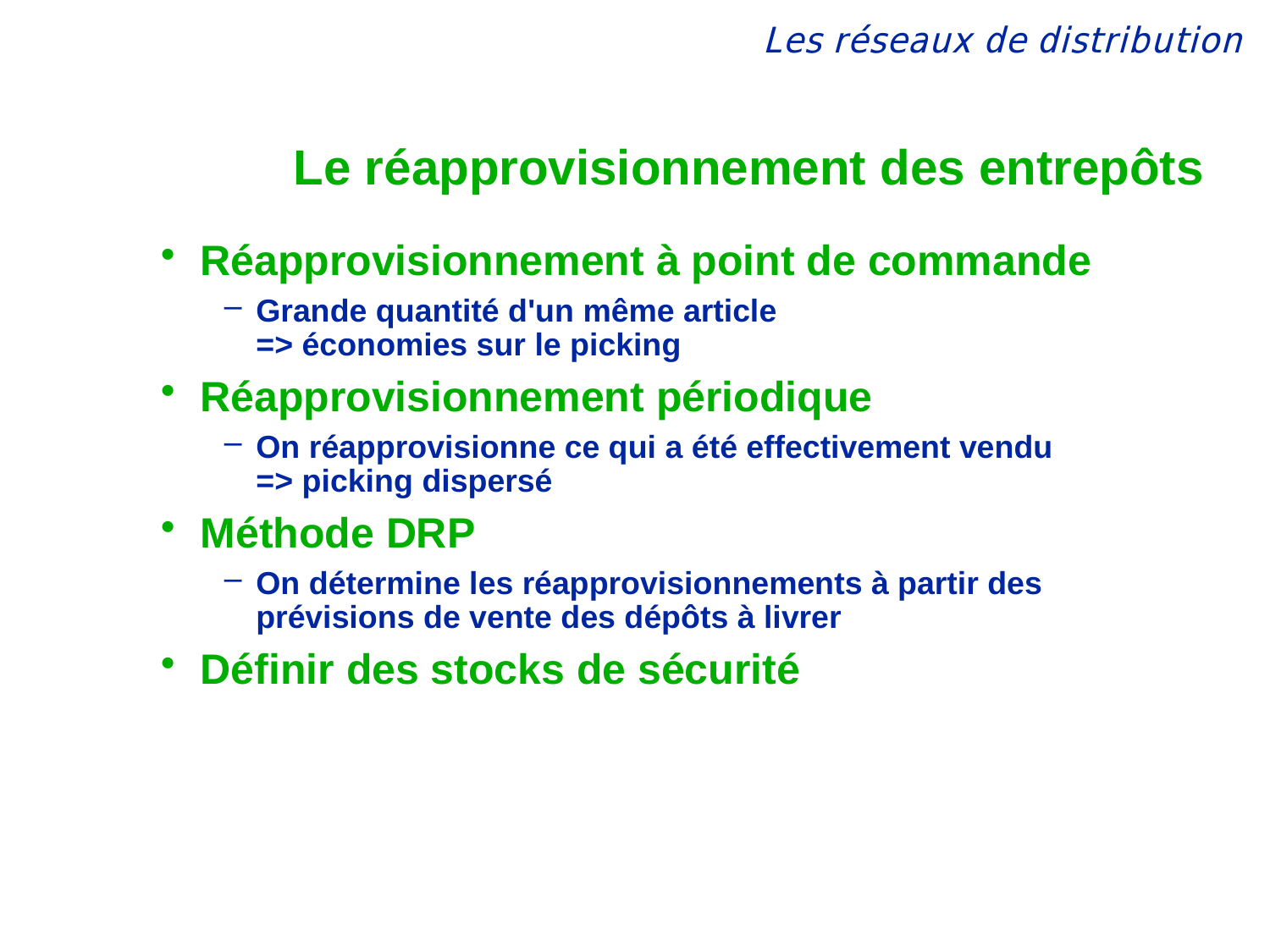

# Le réapprovisionnement des entrepôts
Réapprovisionnement à point de commande
Grande quantité d'un même article
=> économies sur le picking
Réapprovisionnement périodique
On réapprovisionne ce qui a été effectivement vendu
=> picking dispersé
Méthode DRP
On détermine les réapprovisionnements à partir des prévisions de vente des dépôts à livrer
Définir des stocks de sécurité